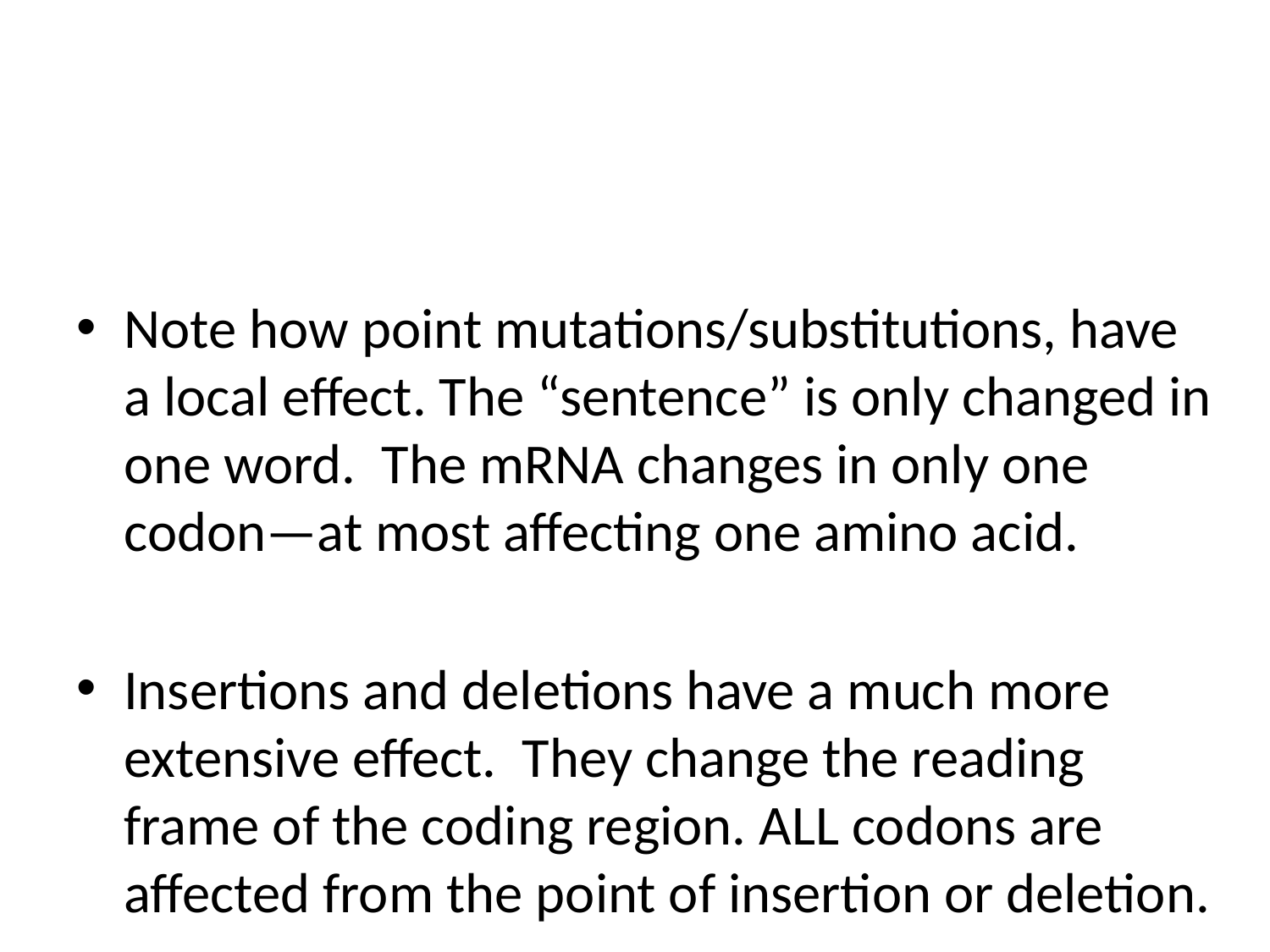

#
Note how point mutations/substitutions, have a local effect. The “sentence” is only changed in one word.  The mRNA changes in only one codon—at most affecting one amino acid.

Insertions and deletions have a much more extensive effect.  They change the reading frame of the coding region. ALL codons are affected from the point of insertion or deletion.